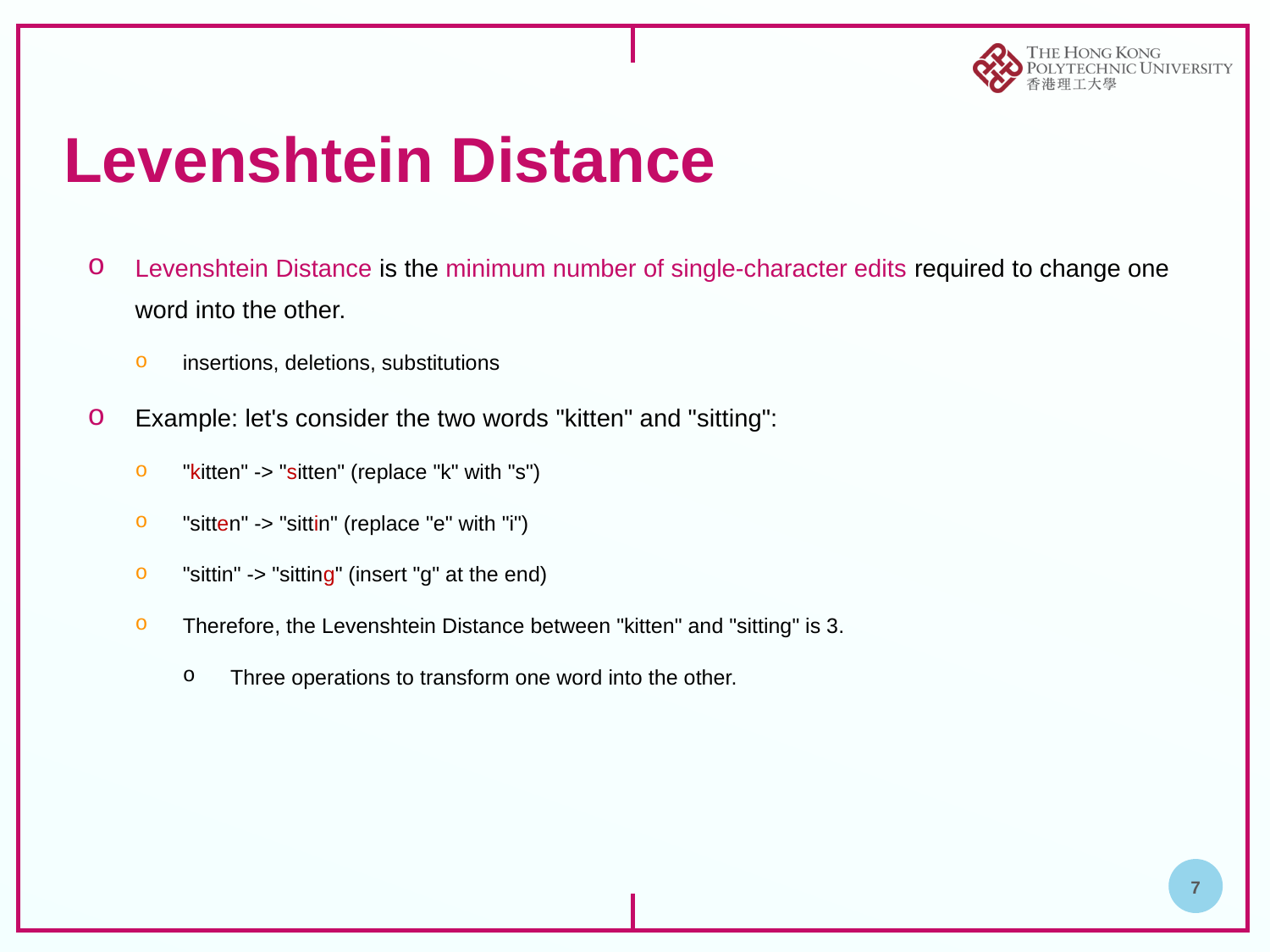

# Levenshtein Distance
Levenshtein Distance is the minimum number of single-character edits required to change one word into the other.
insertions, deletions, substitutions
Example: let's consider the two words "kitten" and "sitting":
"kitten" -> "sitten" (replace "k" with "s")
"sitten" -> "sittin" (replace "e" with "i")
"sittin" -> "sitting" (insert "g" at the end)
Therefore, the Levenshtein Distance between "kitten" and "sitting" is 3.
Three operations to transform one word into the other.